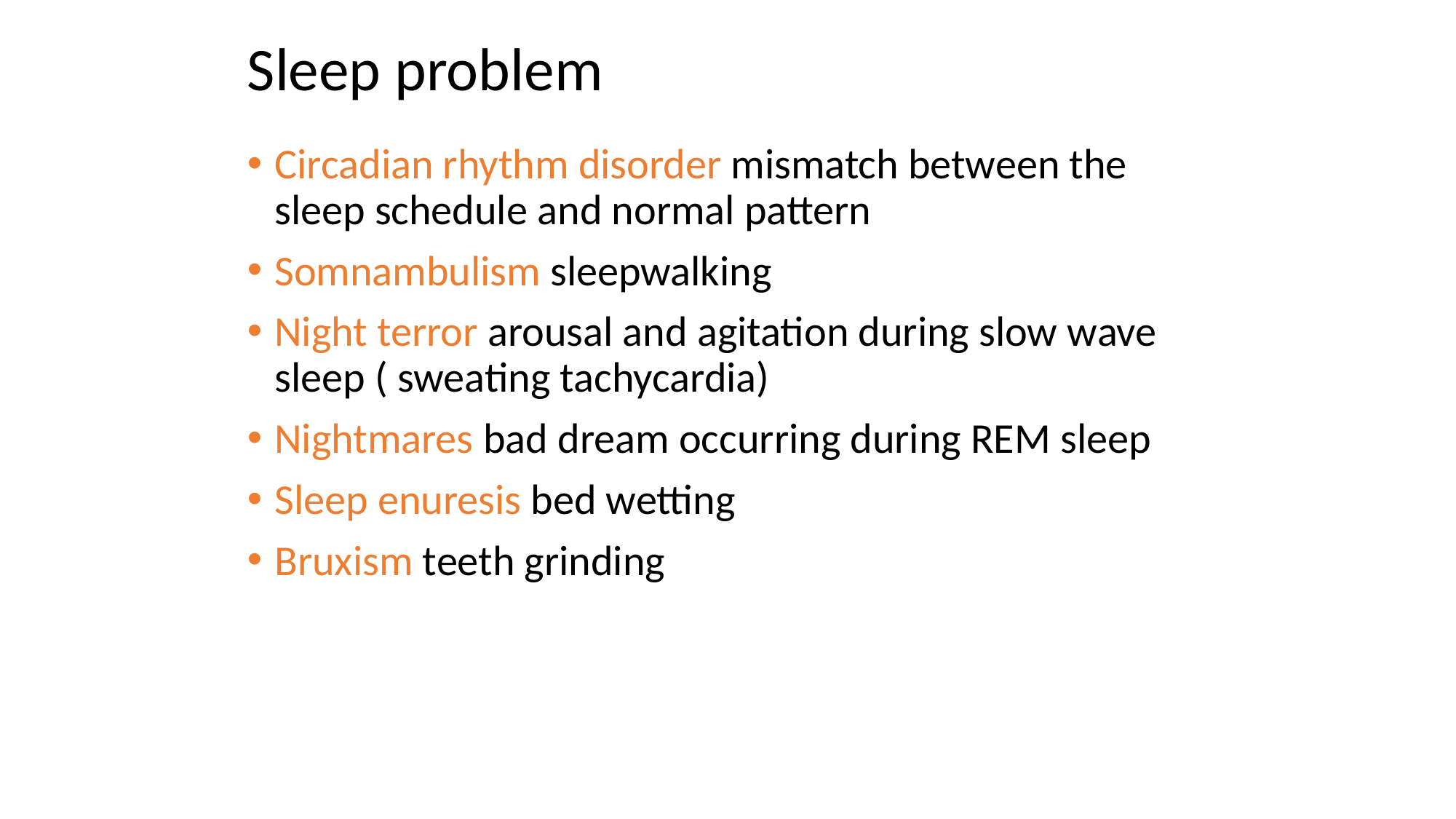

# Sleep problem
Circadian rhythm disorder mismatch between the sleep schedule and normal pattern
Somnambulism sleepwalking
Night terror arousal and agitation during slow wave sleep ( sweating tachycardia)
Nightmares bad dream occurring during REM sleep
Sleep enuresis bed wetting
Bruxism teeth grinding